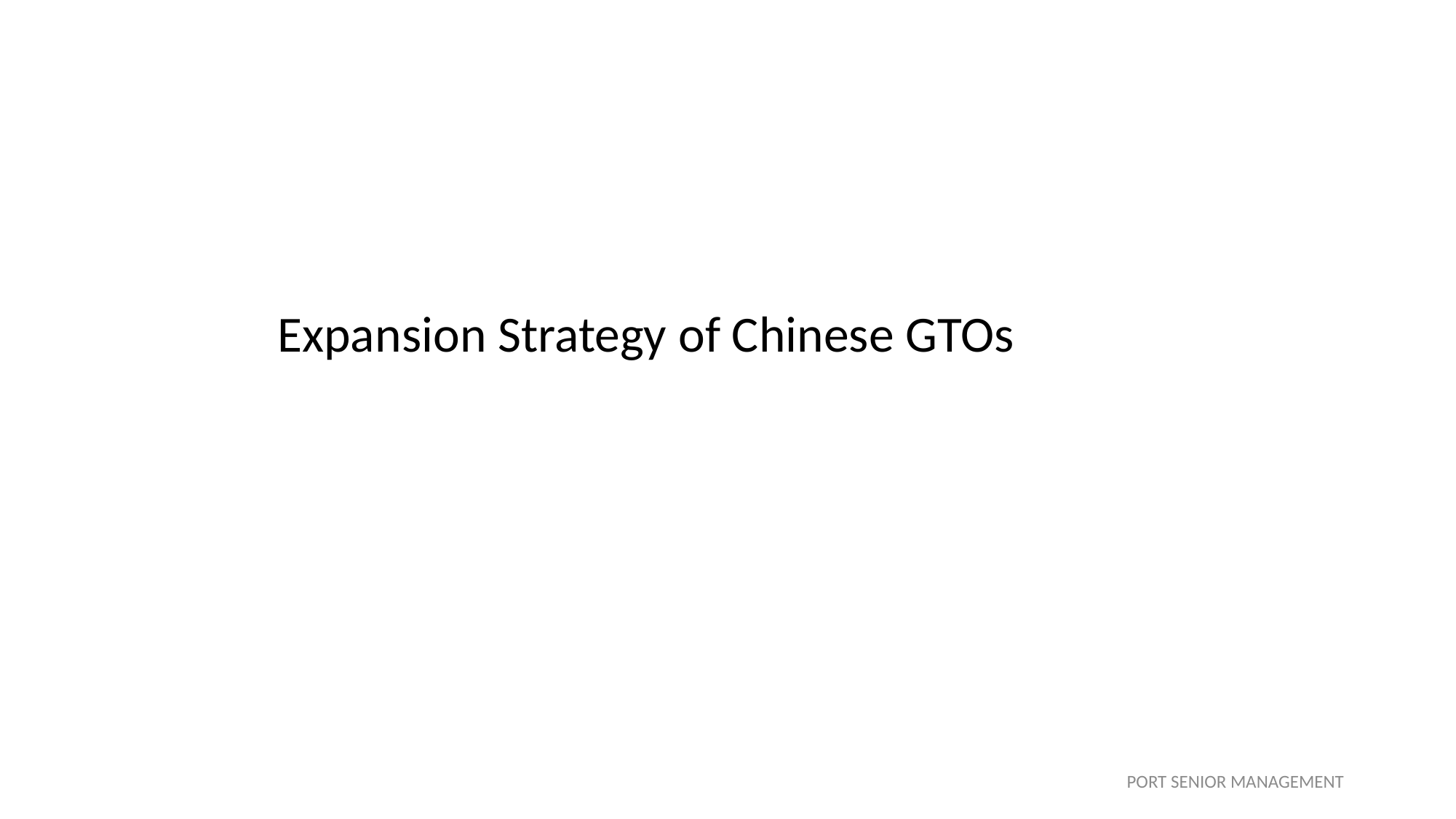

# Expansion Strategy of Chinese GTOs
39